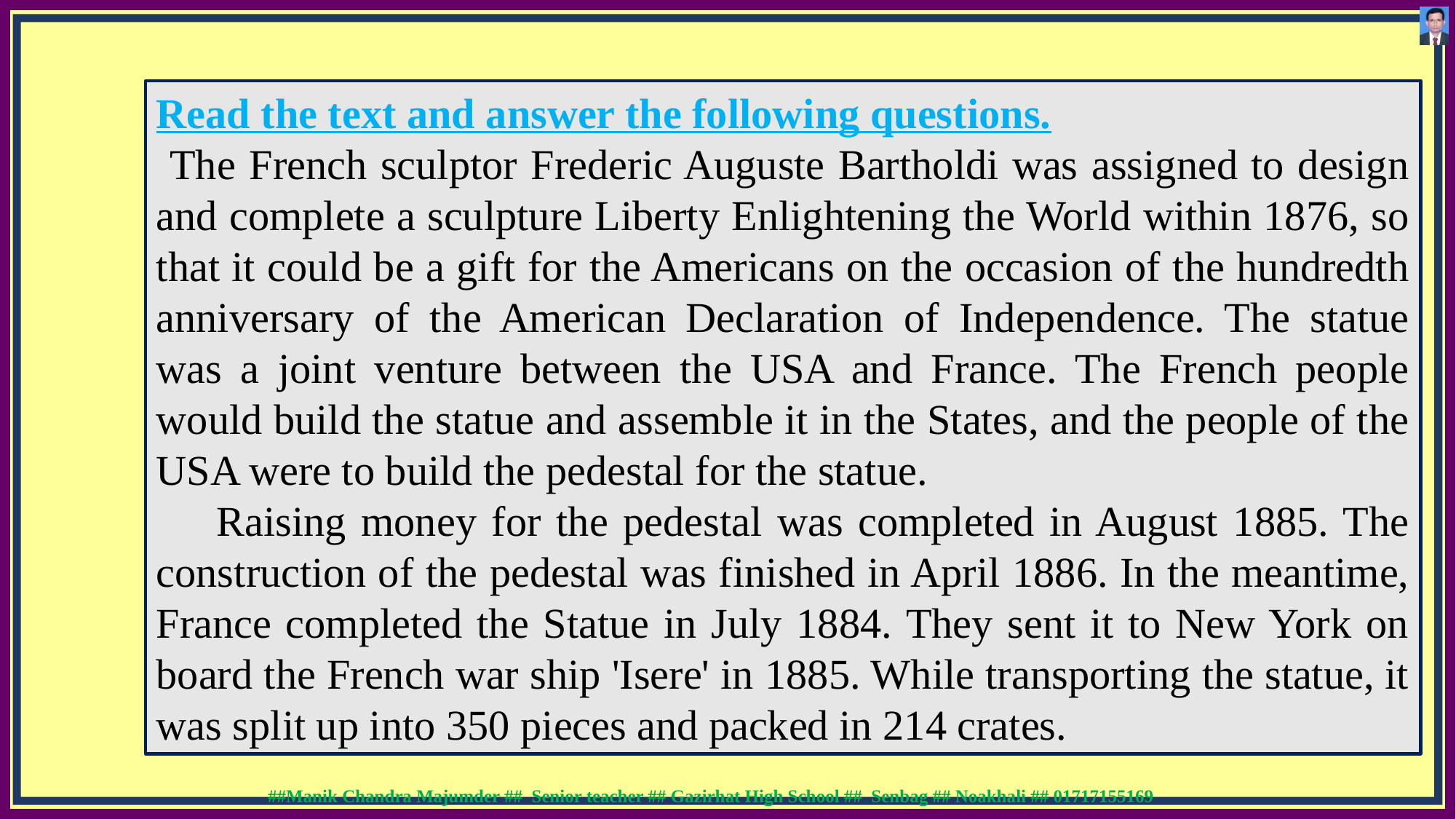

Read the text and answer the following questions.
 The French sculptor Frederic Auguste Bartholdi was assigned to design and complete a sculpture Liberty Enlightening the World within 1876, so that it could be a gift for the Americans on the occasion of the hundredth anniversary of the American Declaration of Independence. The statue was a joint venture between the USA and France. The French people would build the statue and assemble it in the States, and the people of the USA were to build the pedestal for the statue.
    Raising money for the pedestal was completed in August 1885. The construction of the pedestal was finished in April 1886. In the meantime, France completed the Statue in July 1884. They sent it to New York on board the French war ship 'Isere' in 1885. While transporting the statue, it was split up into 350 pieces and packed in 214 crates.